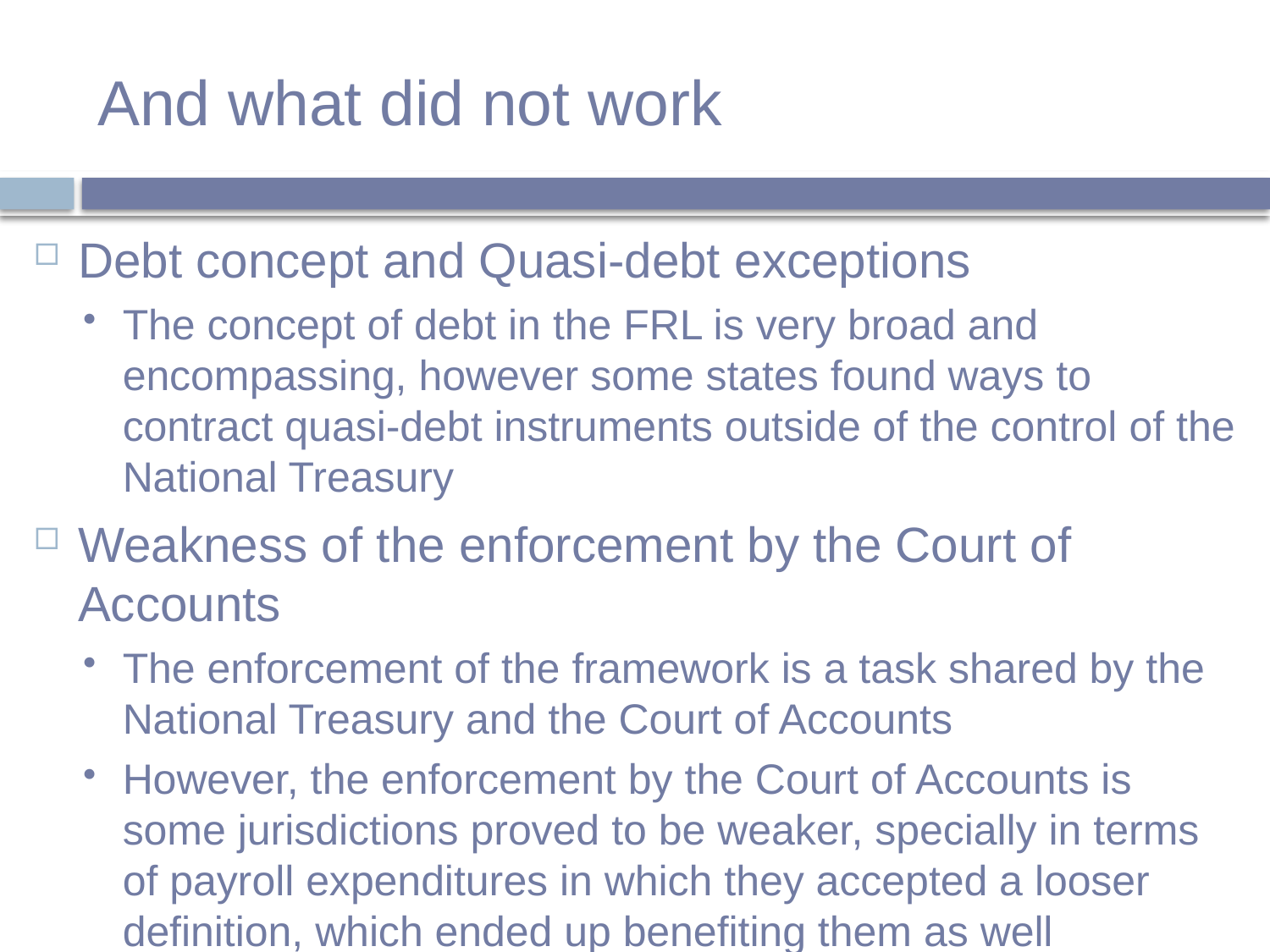

# And what did not work
Debt concept and Quasi-debt exceptions
The concept of debt in the FRL is very broad and encompassing, however some states found ways to contract quasi-debt instruments outside of the control of the National Treasury
Weakness of the enforcement by the Court of Accounts
The enforcement of the framework is a task shared by the National Treasury and the Court of Accounts
However, the enforcement by the Court of Accounts is some jurisdictions proved to be weaker, specially in terms of payroll expenditures in which they accepted a looser definition, which ended up benefiting them as well